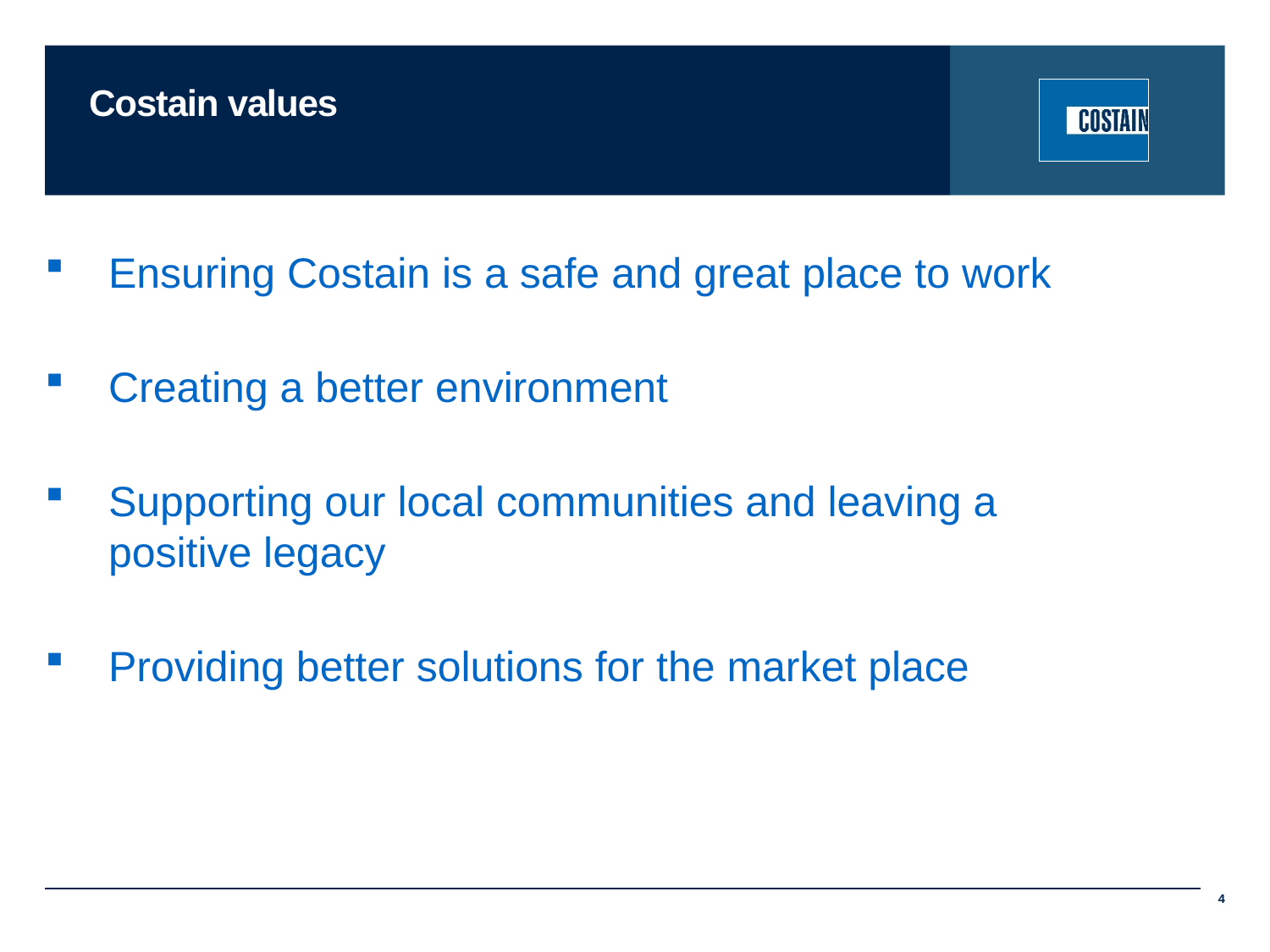

# Costain values
Ensuring Costain is a safe and great place to work
Creating a better environment
Supporting our local communities and leaving a positive legacy
Providing better solutions for the market place
4